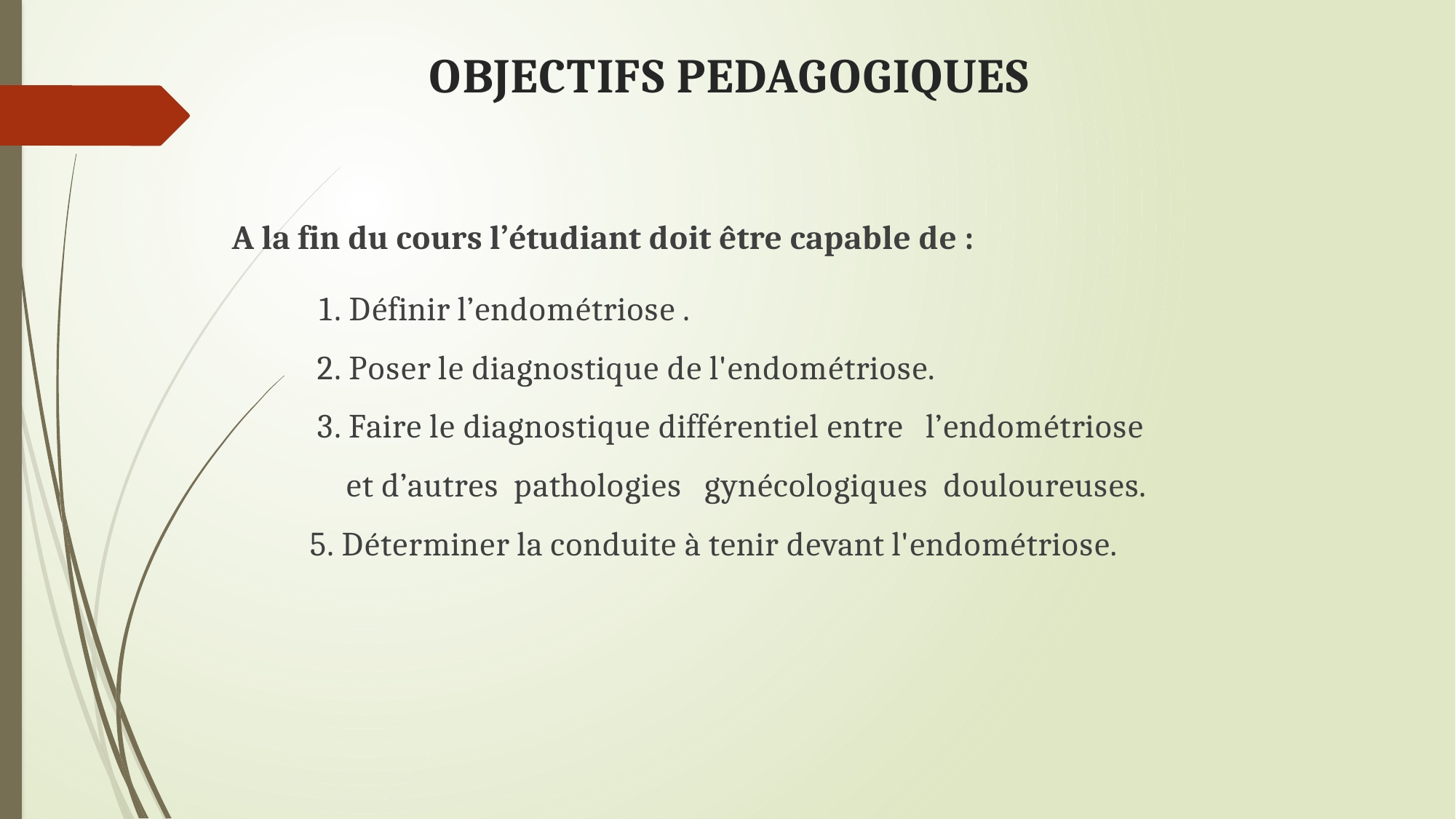

# OBJECTIFS PEDAGOGIQUES
 A la fin du cours l’étudiant doit être capable de :
              1. Définir l’endométriose .
              2. Poser le diagnostique de l'endométriose.
              3. Faire le diagnostique différentiel entre   l’endométriose
                  et d’autres  pathologies   gynécologiques  douloureuses.
             5. Déterminer la conduite à tenir devant l'endométriose.